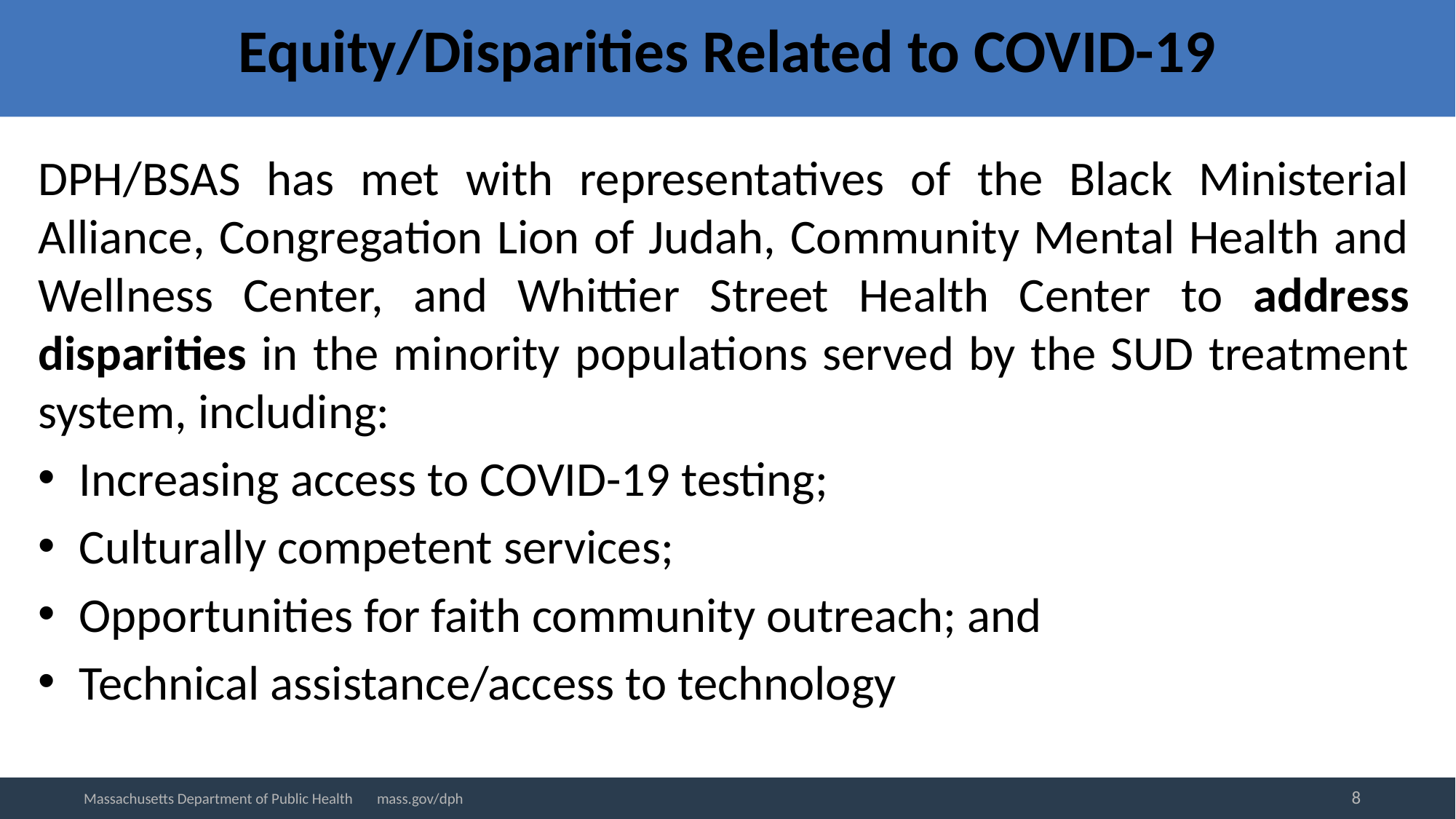

# Equity/Disparities Related to COVID-19
DPH/BSAS has met with representatives of the Black Ministerial Alliance, Congregation Lion of Judah, Community Mental Health and Wellness Center, and Whittier Street Health Center to address disparities in the minority populations served by the SUD treatment system, including:
Increasing access to COVID-19 testing;
Culturally competent services;
Opportunities for faith community outreach; and
Technical assistance/access to technology

8
Massachusetts Department of Public Health       mass.gov/dph